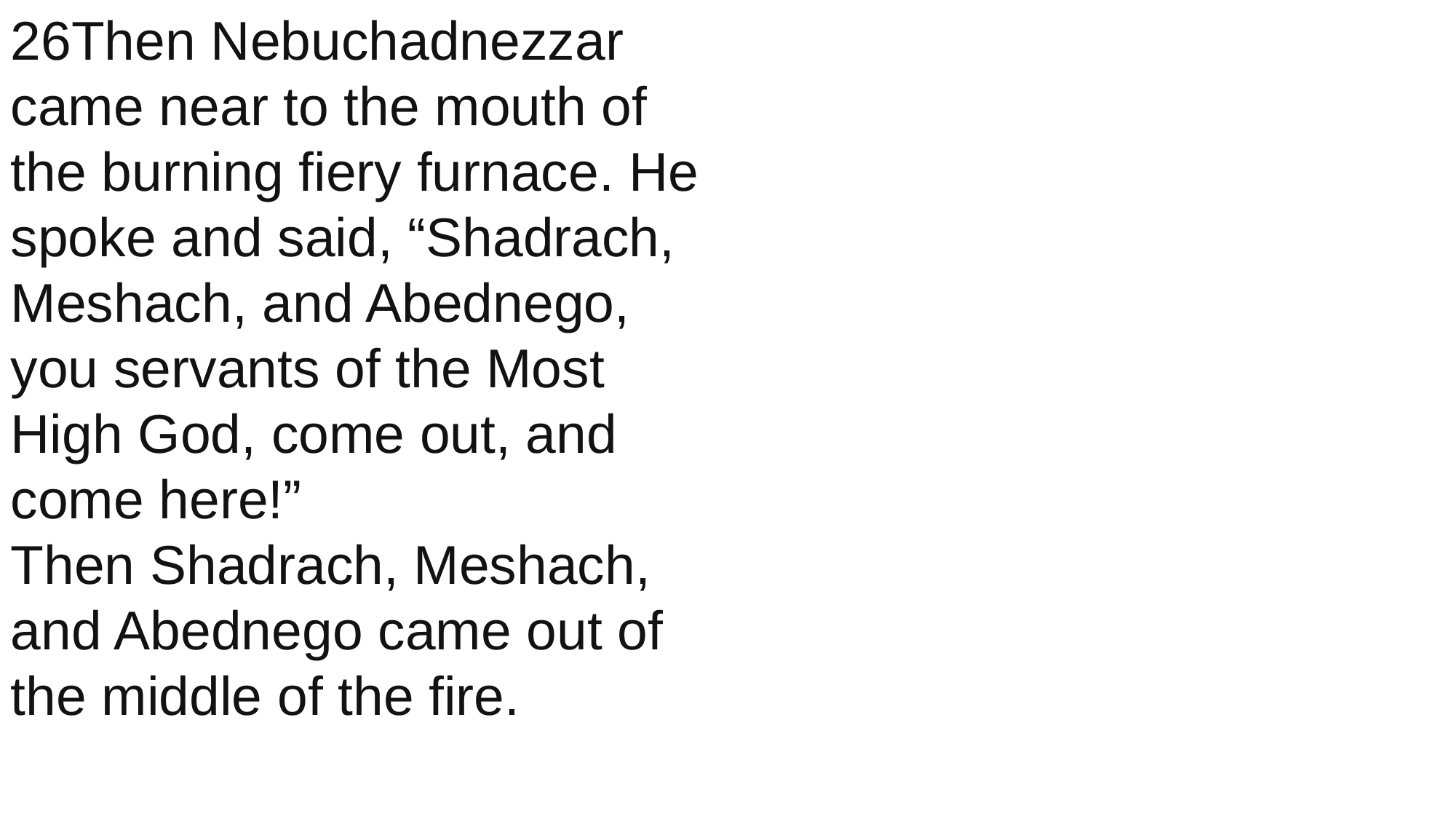

26Then Nebuchadnezzar came near to the mouth of the burning fiery furnace. He spoke and said, “Shadrach, Meshach, and Abednego, you servants of the Most High God, come out, and come here!”
Then Shadrach, Meshach, and Abednego came out of the middle of the fire.

 John